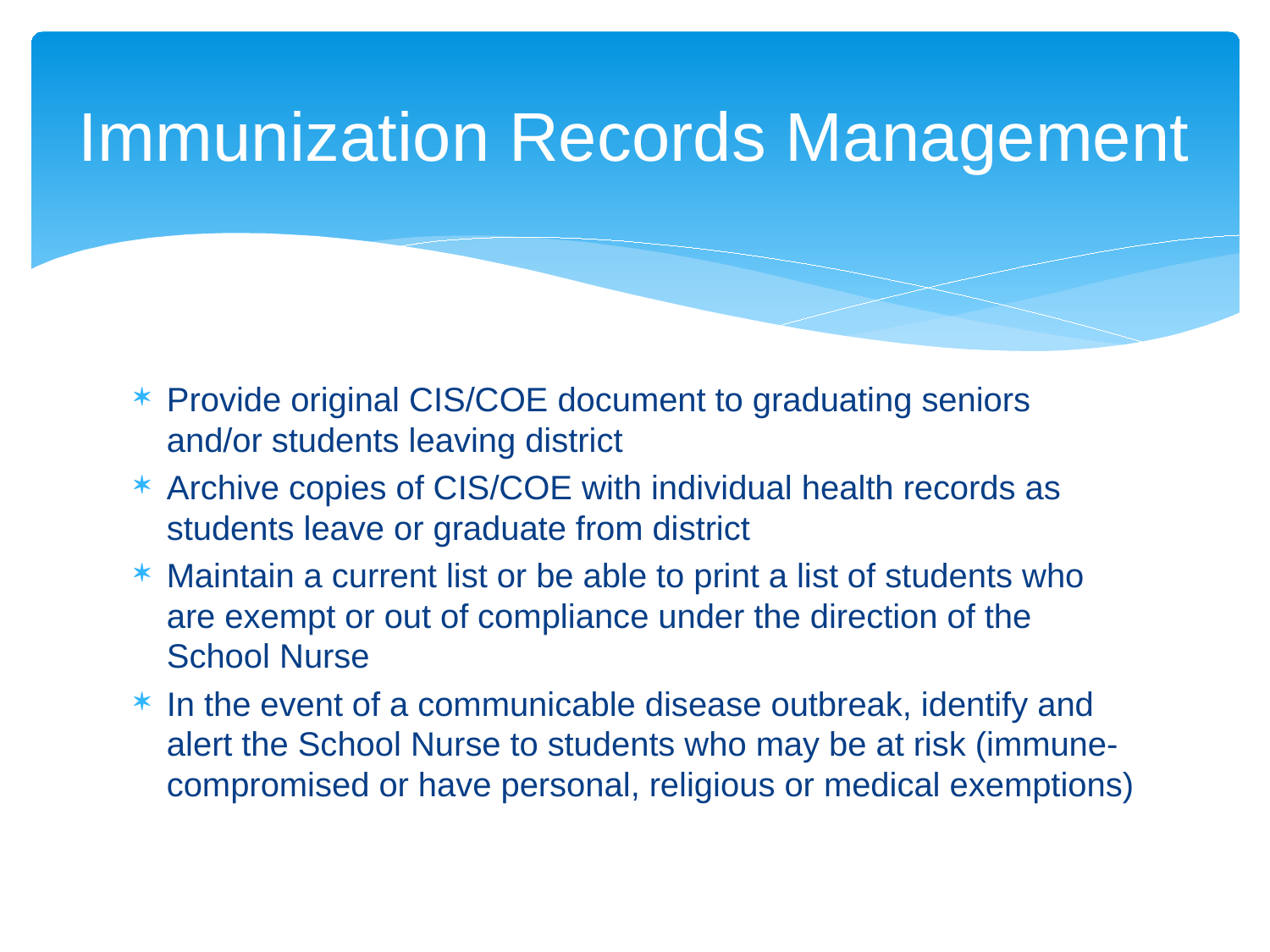

# Immunization Records Management
Provide original CIS/COE document to graduating seniors and/or students leaving district
Archive copies of CIS/COE with individual health records as students leave or graduate from district
Maintain a current list or be able to print a list of students who are exempt or out of compliance under the direction of the School Nurse
In the event of a communicable disease outbreak, identify and alert the School Nurse to students who may be at risk (immune-compromised or have personal, religious or medical exemptions)